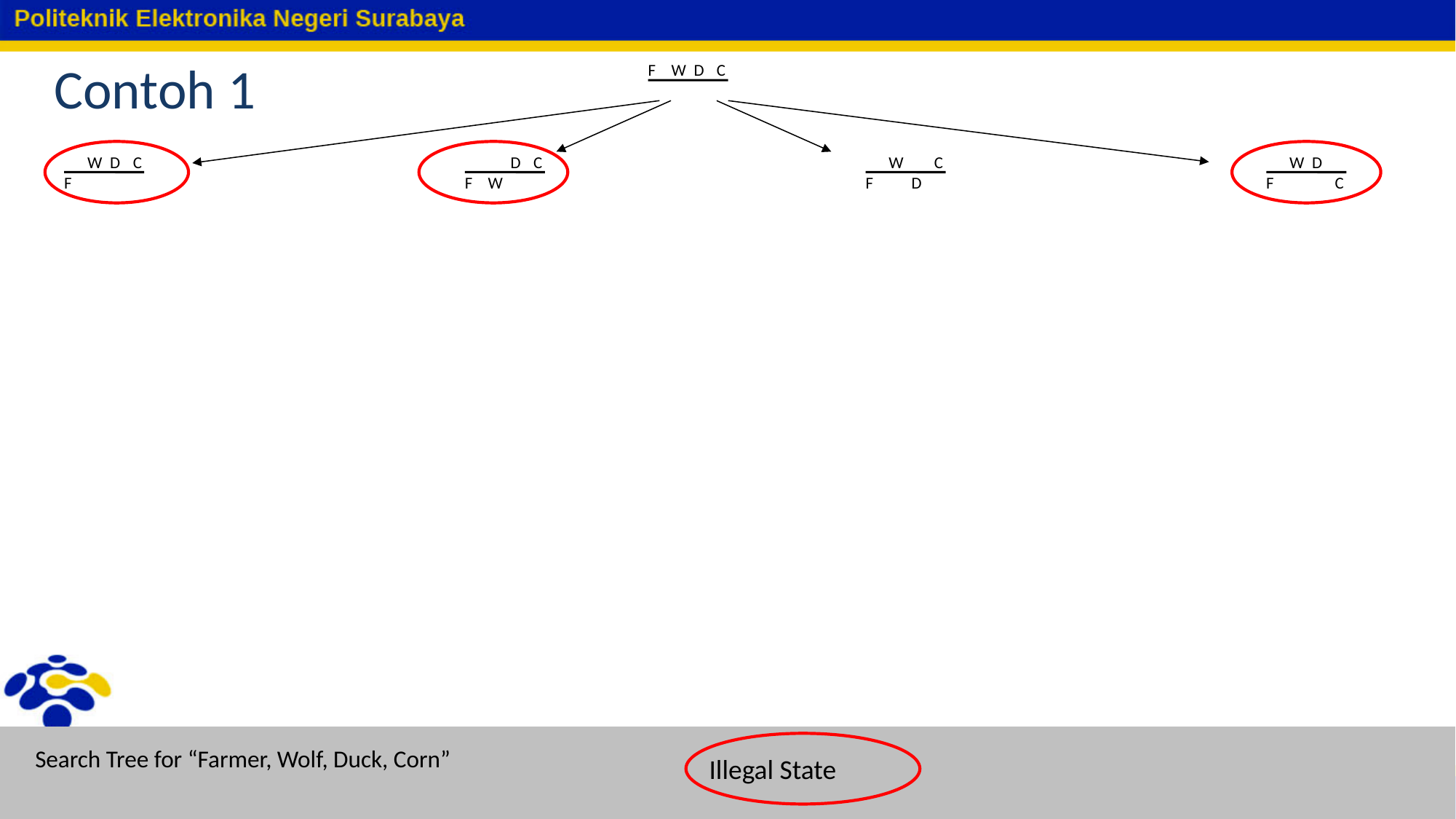

# Contoh 1
F
W
D
C

W
D
C
F

D
C
F
W

W

C
F

D

W
D

F

C

Search Tree for “Farmer, Wolf, Duck, Corn”
Illegal State